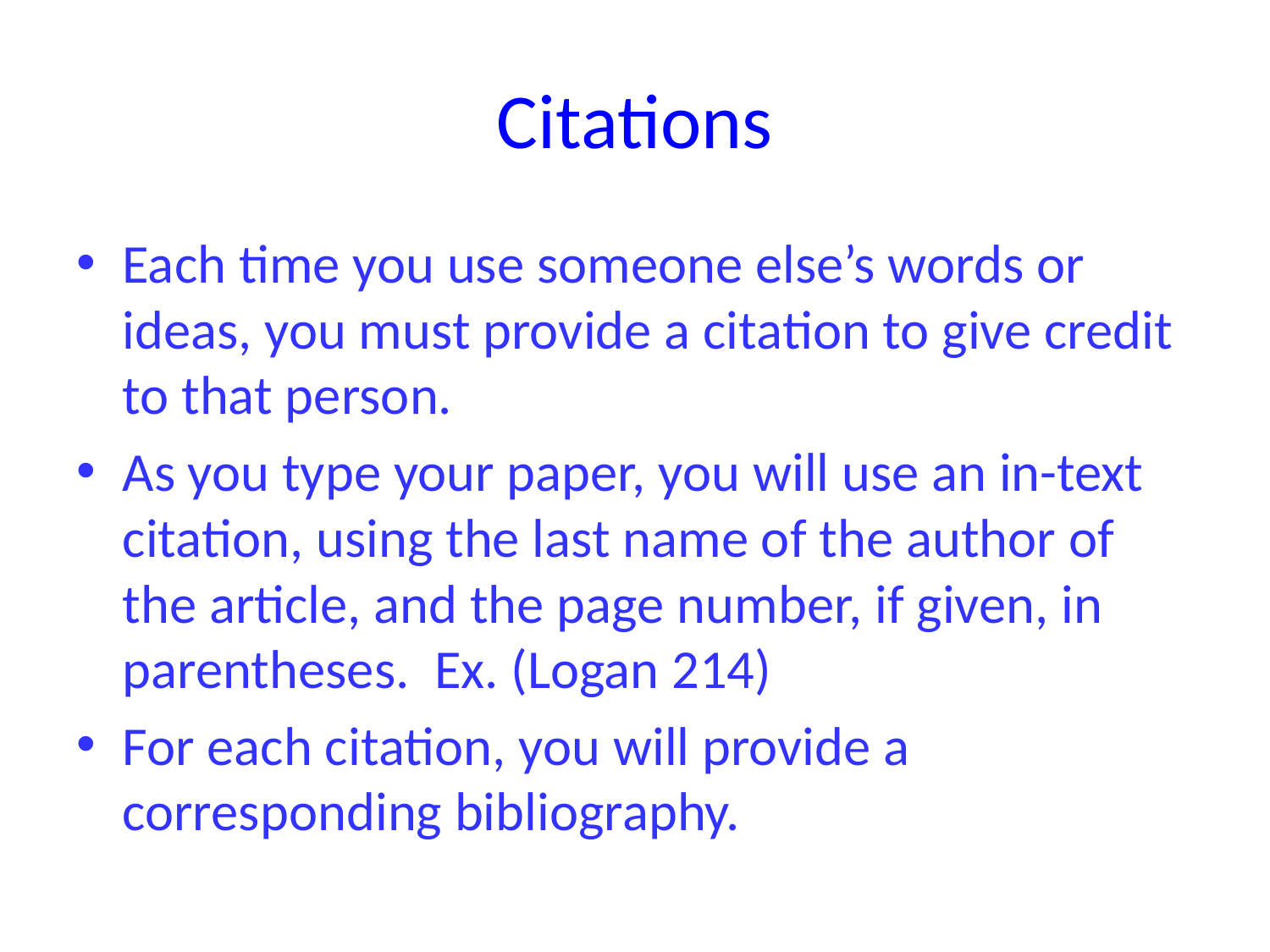

# Citations
Each time you use someone else’s words or ideas, you must provide a citation to give credit to that person.
As you type your paper, you will use an in-text citation, using the last name of the author of the article, and the page number, if given, in parentheses.  Ex. (Logan 214)
For each citation, you will provide a corresponding bibliography.